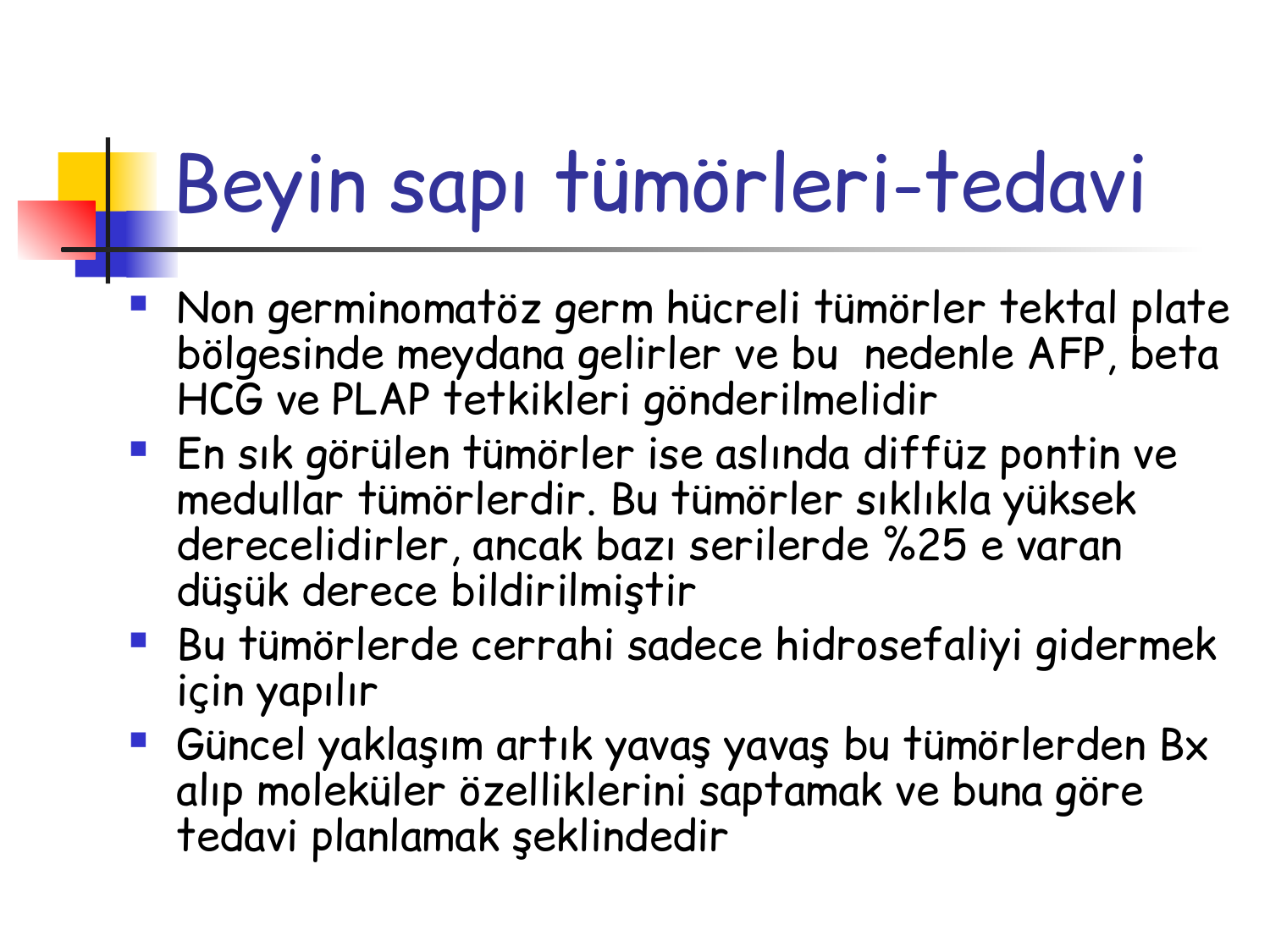

# Beyin sapı tümörleri-tedavi
Non germinomatöz germ hücreli tümörler tektal plate bölgesinde meydana gelirler ve bu  nedenle AFP, beta HCG ve PLAP tetkikleri gönderilmelidir
En sık görülen tümörler ise aslında diffüz pontin ve medullar tümörlerdir. Bu tümörler sıklıkla yüksek derecelidirler, ancak bazı serilerde %25 e varan düşük derece bildirilmiştir
Bu tümörlerde cerrahi sadece hidrosefaliyi gidermek için yapılır
Güncel yaklaşım artık yavaş yavaş bu tümörlerden Bx alıp moleküler özelliklerini saptamak ve buna göre tedavi planlamak şeklindedir